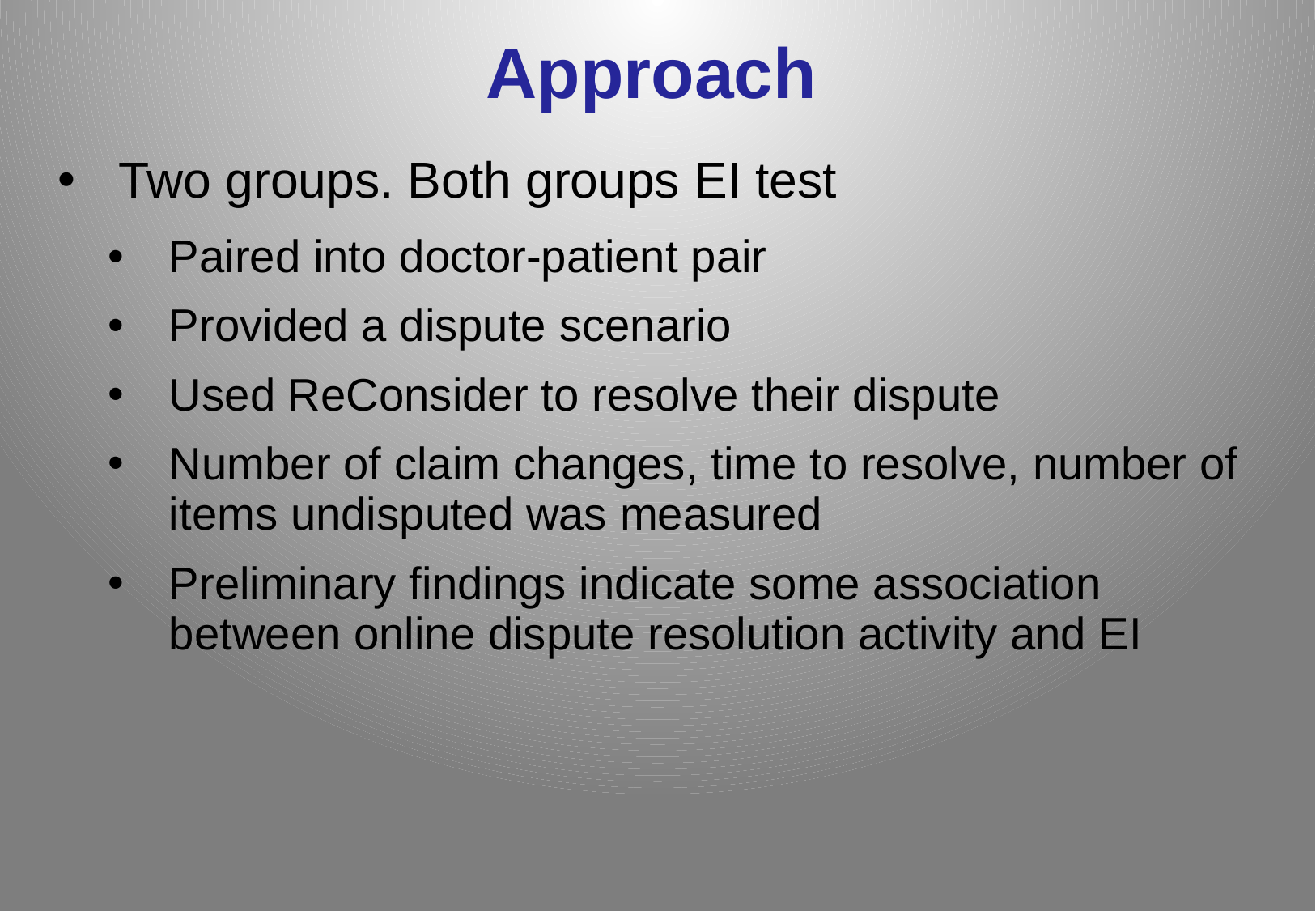

# Approach
Two groups. Both groups EI test
Paired into doctor-patient pair
Provided a dispute scenario
Used ReConsider to resolve their dispute
Number of claim changes, time to resolve, number of items undisputed was measured
Preliminary findings indicate some association between online dispute resolution activity and EI